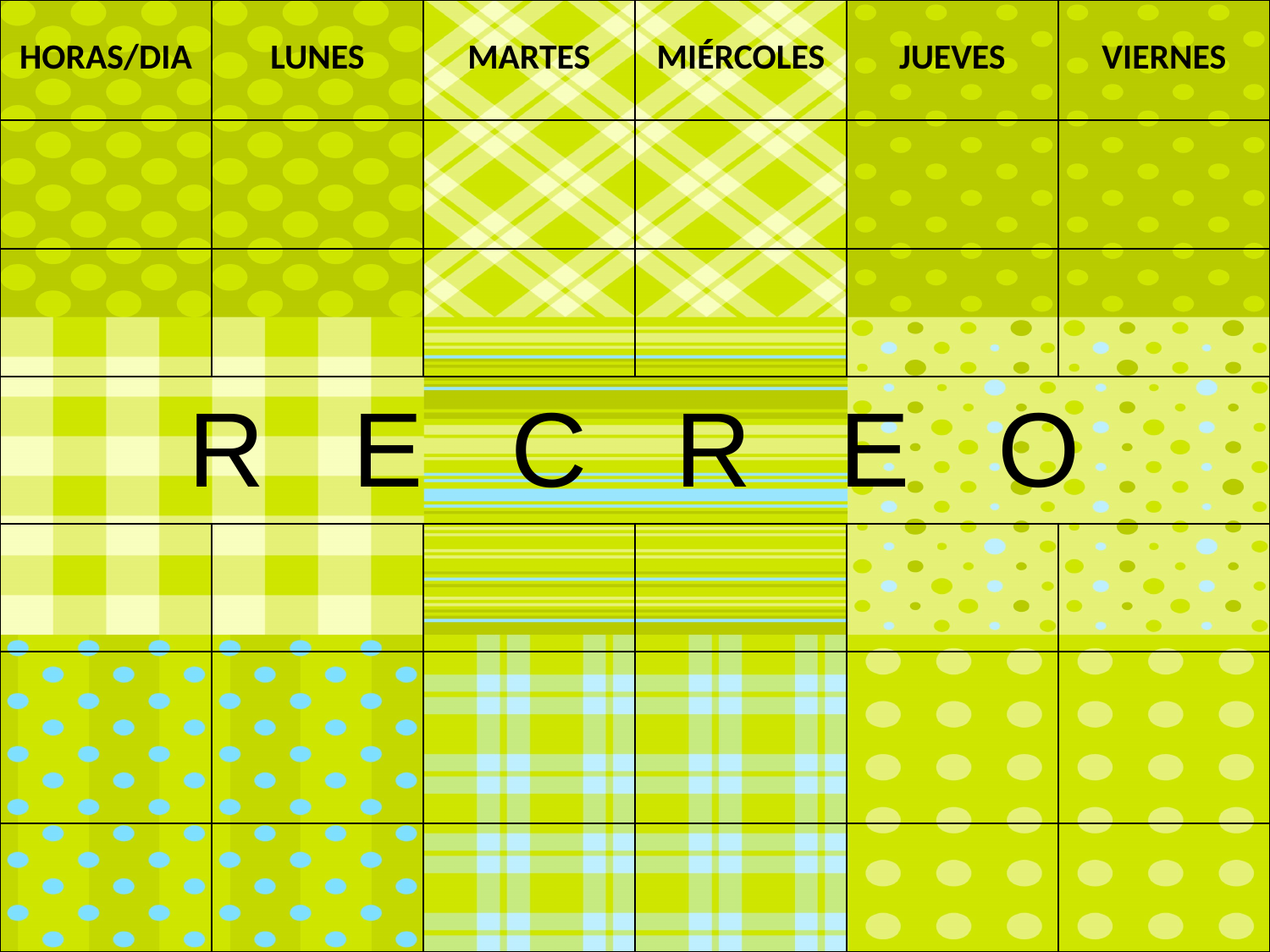

| HORAS/DIA | LUNES | MARTES | MIÉRCOLES | JUEVES | VIERNES |
| --- | --- | --- | --- | --- | --- |
|  |  |  |  |  |  |
|  |  |  |  |  |  |
| R E C R E O |  |  |  |  |  |
|  |  |  |  |  |  |
|  |  |  |  |  |  |
|  |  |  |  |  |  |